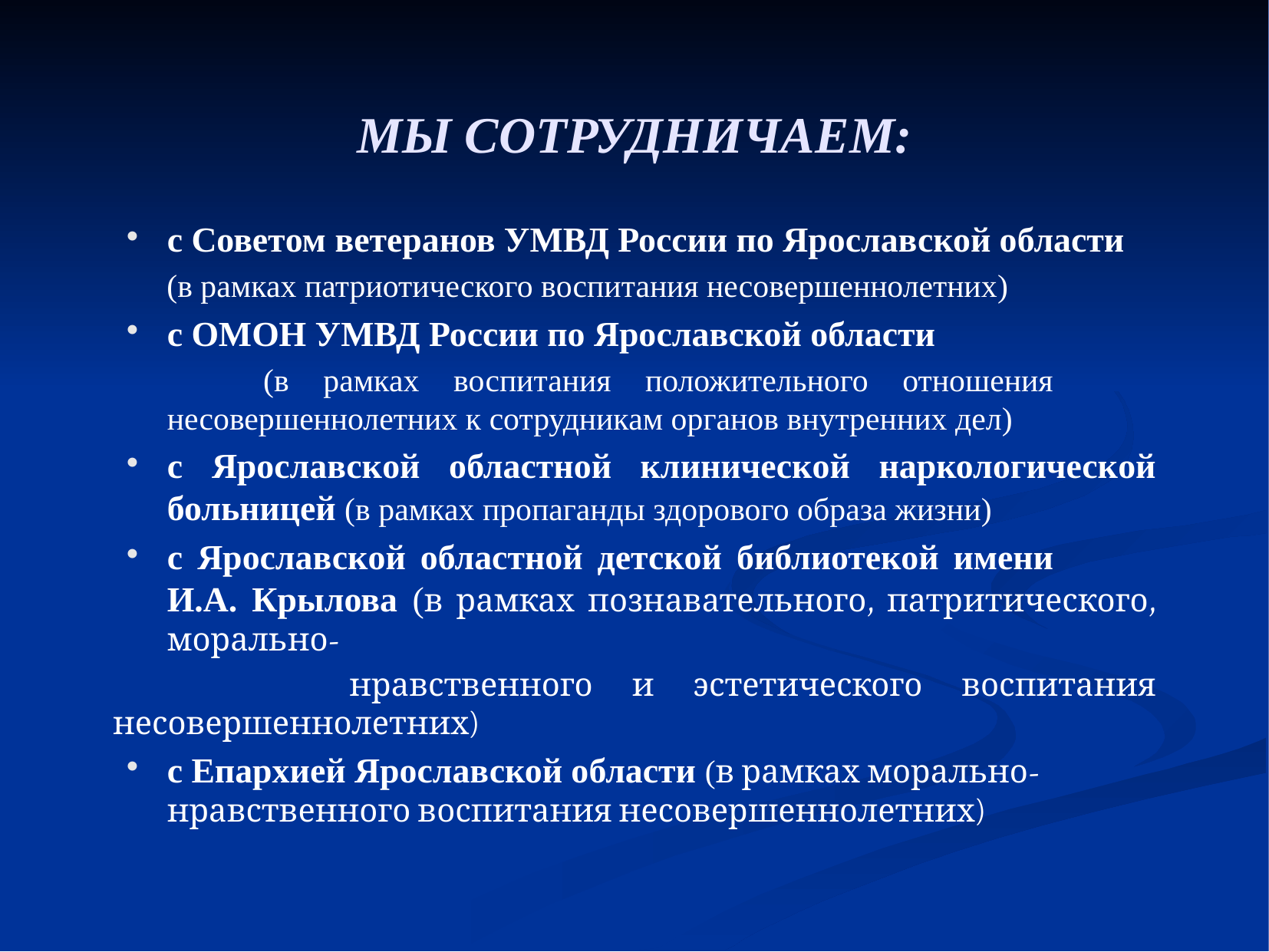

# МЫ СОТРУДНИЧАЕМ:
с Советом ветеранов УМВД России по Ярославской области
     (в рамках патриотического воспитания несовершеннолетних)
с ОМОН УМВД России по Ярославской области
    (в рамках воспитания положительного отношения    несовершеннолетних к сотрудникам органов внутренних дел)
с Ярославской областной клинической наркологической больницей (в рамках пропаганды здорового образа жизни)
с Ярославской областной детской библиотекой имени        И.А. Крылова (в рамках познавательного, патритического, морально-
      нравственного и эстетического воспитания несовершеннолетних)
с Епархией Ярославской области (в рамках морально-нравственного воспитания несовершеннолетних)